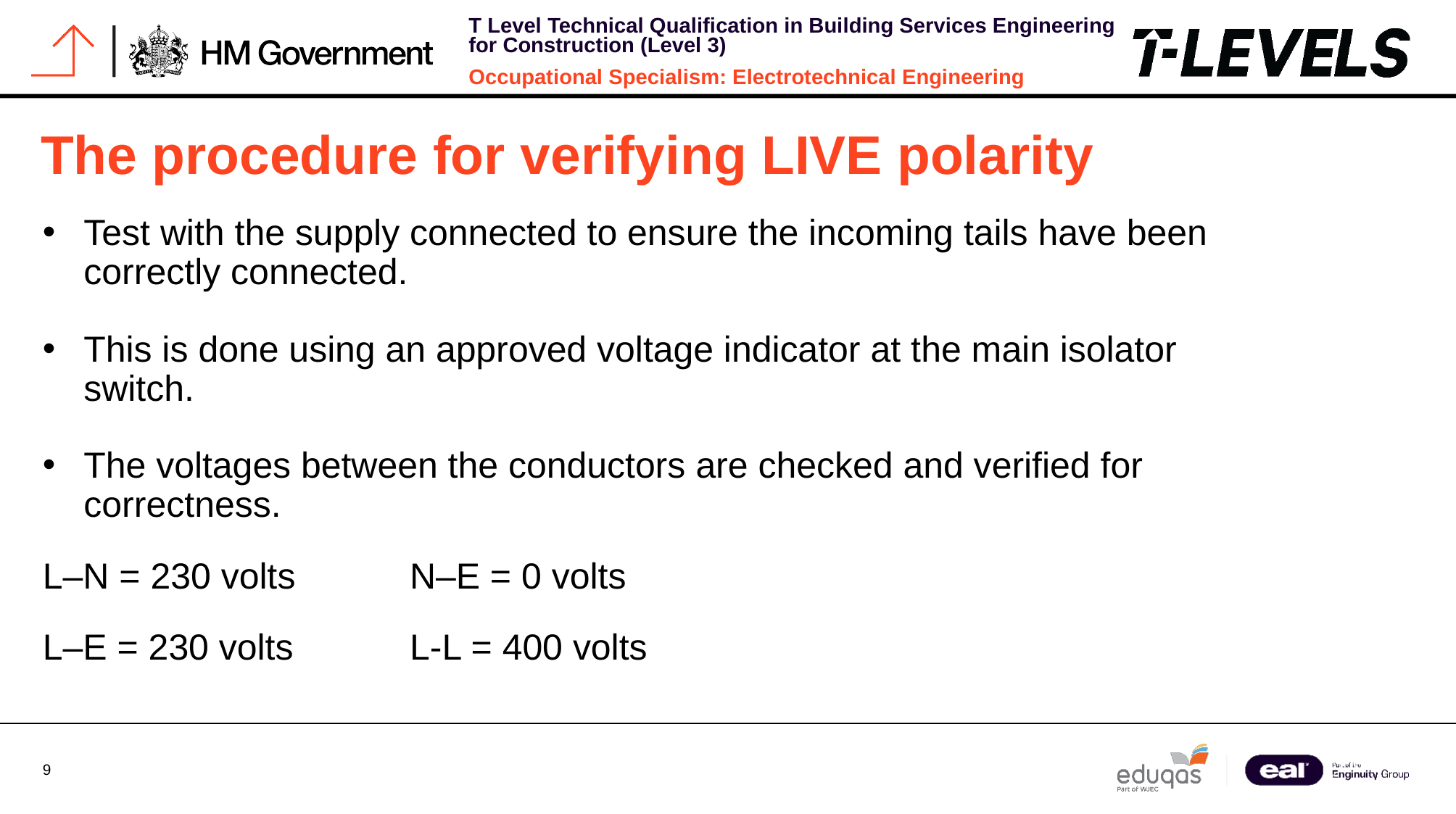

# The procedure for verifying LIVE polarity
Test with the supply connected to ensure the incoming tails have been correctly connected.
This is done using an approved voltage indicator at the main isolator switch.
The voltages between the conductors are checked and verified for correctness.
L–N = 230 volts		N–E = 0 volts
L–E = 230 volts		L-L = 400 volts